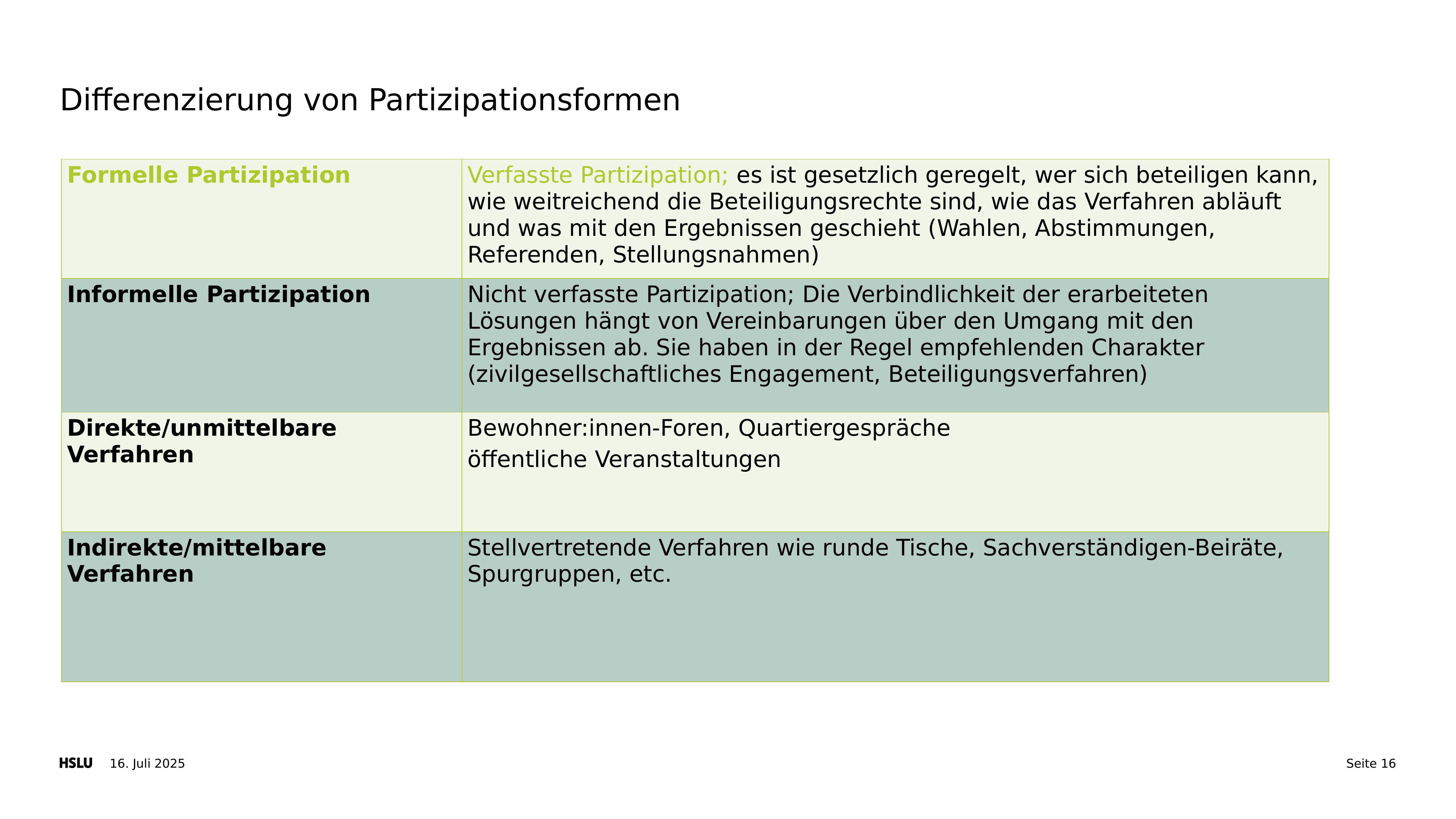

# Differenzierung von Partizipationsformen
| Formelle Partizipation | Verfasste Partizipation; es ist gesetzlich geregelt, wer sich beteiligen kann, wie weitreichend die Beteiligungsrechte sind, wie das Verfahren abläuft und was mit den Ergebnissen geschieht (Wahlen, Abstimmungen, Referenden, Stellungsnahmen) |
| --- | --- |
| Informelle Partizipation | Nicht verfasste Partizipation; Die Verbindlichkeit der erarbeiteten Lösungen hängt von Vereinbarungen über den Umgang mit den Ergebnissen ab. Sie haben in der Regel empfehlenden Charakter (zivilgesellschaftliches Engagement, Beteiligungsverfahren) |
| Direkte/unmittelbare Verfahren | Bewohner:innen-Foren, Quartiergespräche öffentliche Veranstaltungen |
| Indirekte/mittelbare Verfahren | Stellvertretende Verfahren wie runde Tische, Sachverständigen-Beiräte, Spurgruppen, etc. |
16. Juli 2025
Seite 16